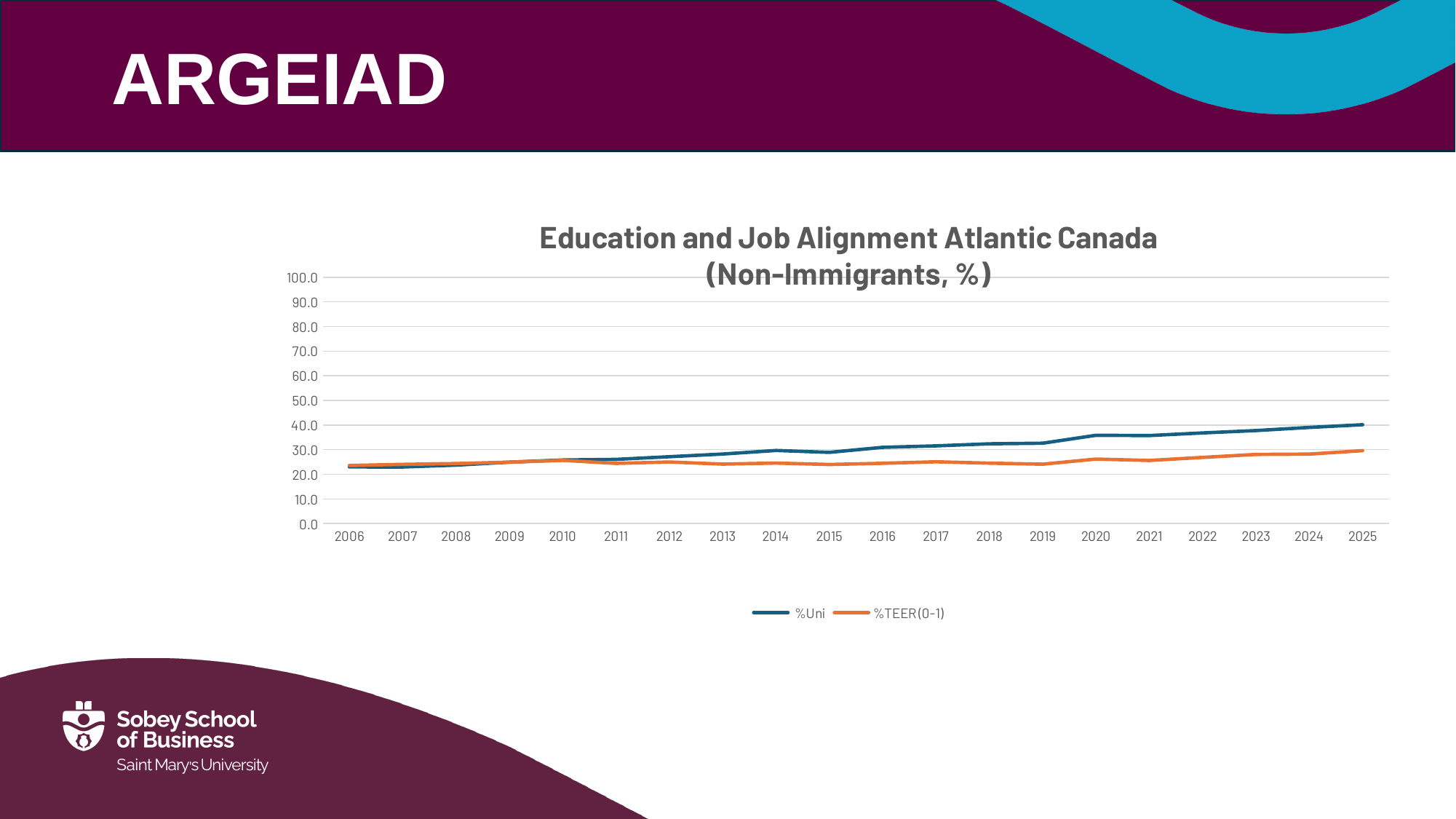

### Chart: Education and Job Alignment Atlantic Canada
 (Non-Immigrants, %)

| Category |  %Uni | %TEER (0-1) |
|---|---|---|
| 2006 | 22.961519727228445 | 23.55577204091573 |
| 2007 | 22.94783275795934 | 24.002685078634446 |
| 2008 | 23.69717642599962 | 24.34148190259617 |
| 2009 | 24.90205446727186 | 24.892498805542285 |
| 2010 | 25.783475783475783 | 25.622032288698954 |
| 2011 | 26.026101759031583 | 24.39947039909211 |
| 2012 | 27.108773248168333 | 24.967123802367087 |
| 2013 | 28.194287861706123 | 24.107478391582113 |
| 2014 | 29.648956356736246 | 24.52561669829222 |
| 2015 | 28.873172130364143 | 23.960623148236643 |
| 2016 | 30.915553847631855 | 24.449995196464595 |
| 2017 | 31.509378948391483 | 25.046165808144615 |
| 2018 | 32.34355353515813 | 24.49946803365896 |
| 2019 | 32.597266035751844 | 24.079915878023133 |
| 2020 | 35.79985905567301 | 26.145172656800565 |
| 2021 | 35.70108008173591 | 25.591125814926535 |
| 2022 | 36.769143719351185 | 26.829498302527345 |
| 2023 | 37.71742163519673 | 28.03460143242489 |
| 2024 | 38.99382831494296 | 28.1746773891902 |
| 2025 | 40.08839571186759 | 29.5655444799699 |